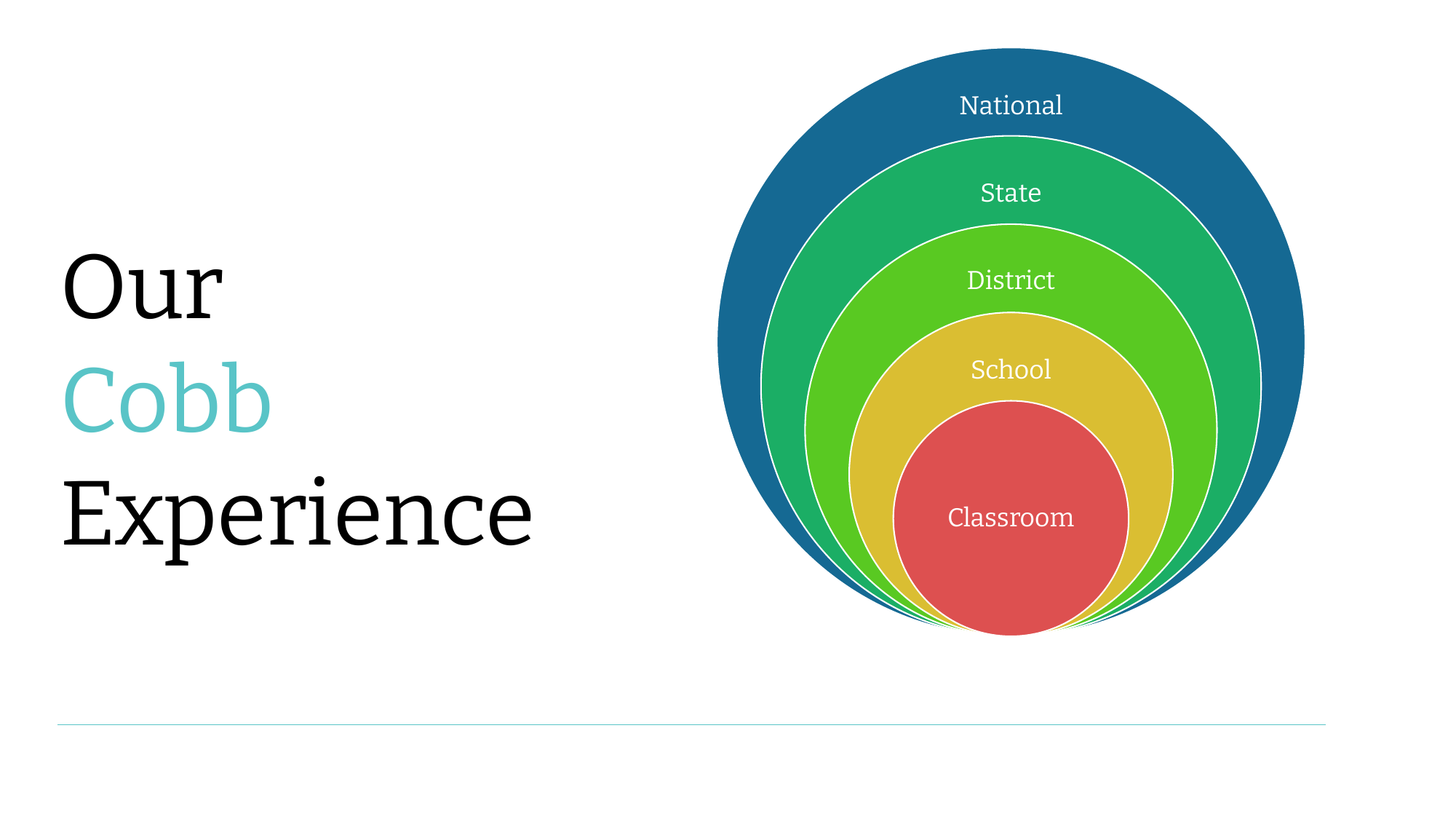

National
State
District
School
Classroom
Our
Cobb
Experience